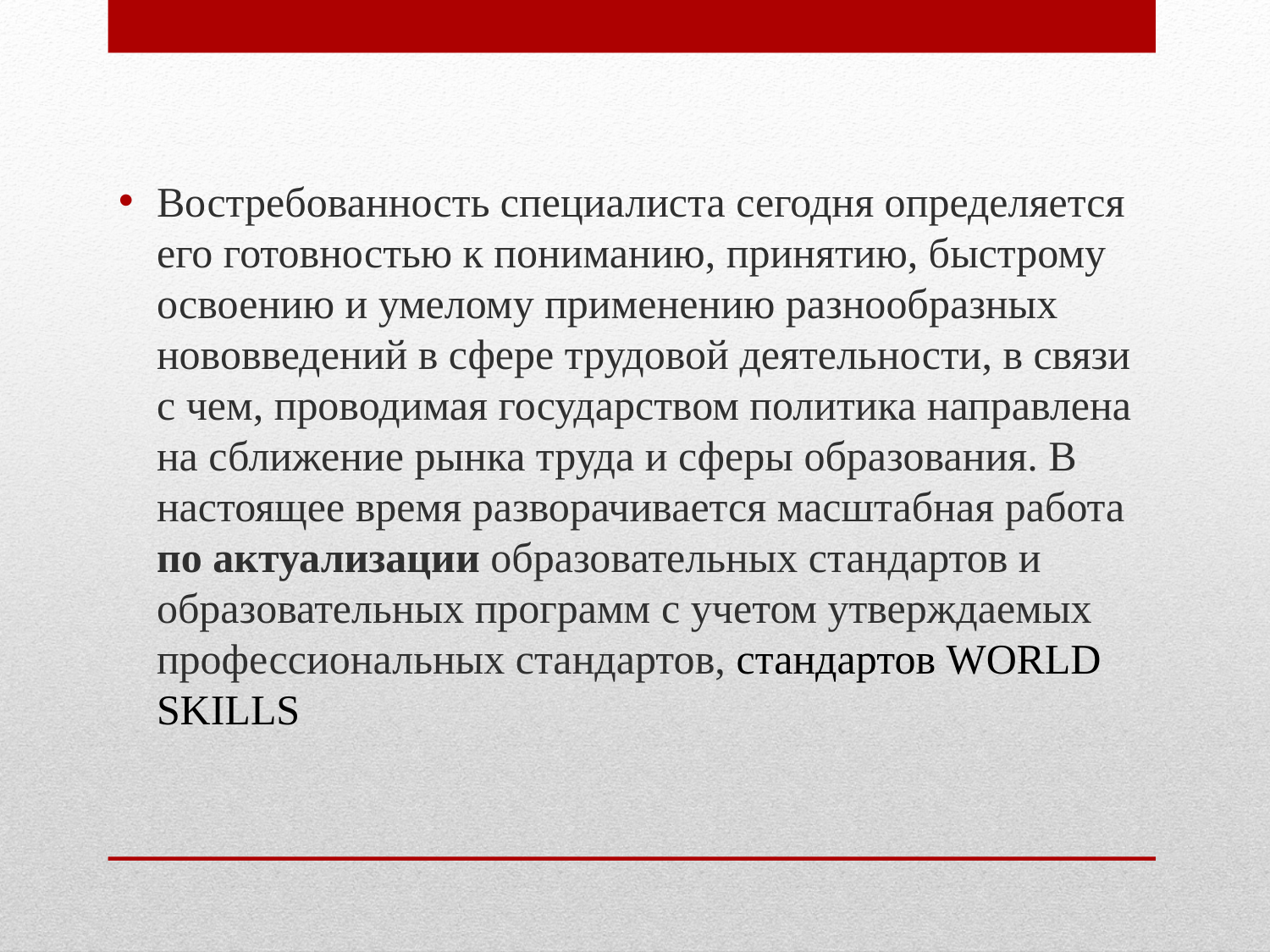

Востребованность специалиста сегодня определяется его готовностью к пониманию, принятию, быстрому освоению и умелому применению разнообразных нововведений в сфере трудовой деятельности, в связи с чем, проводимая государством политика направлена на сближение рынка труда и сферы образования. В настоящее время разворачивается масштабная работа по актуализации образовательных стандартов и образовательных программ с учетом утверждаемых профессиональных стандартов, стандартов WORLD SKILLS